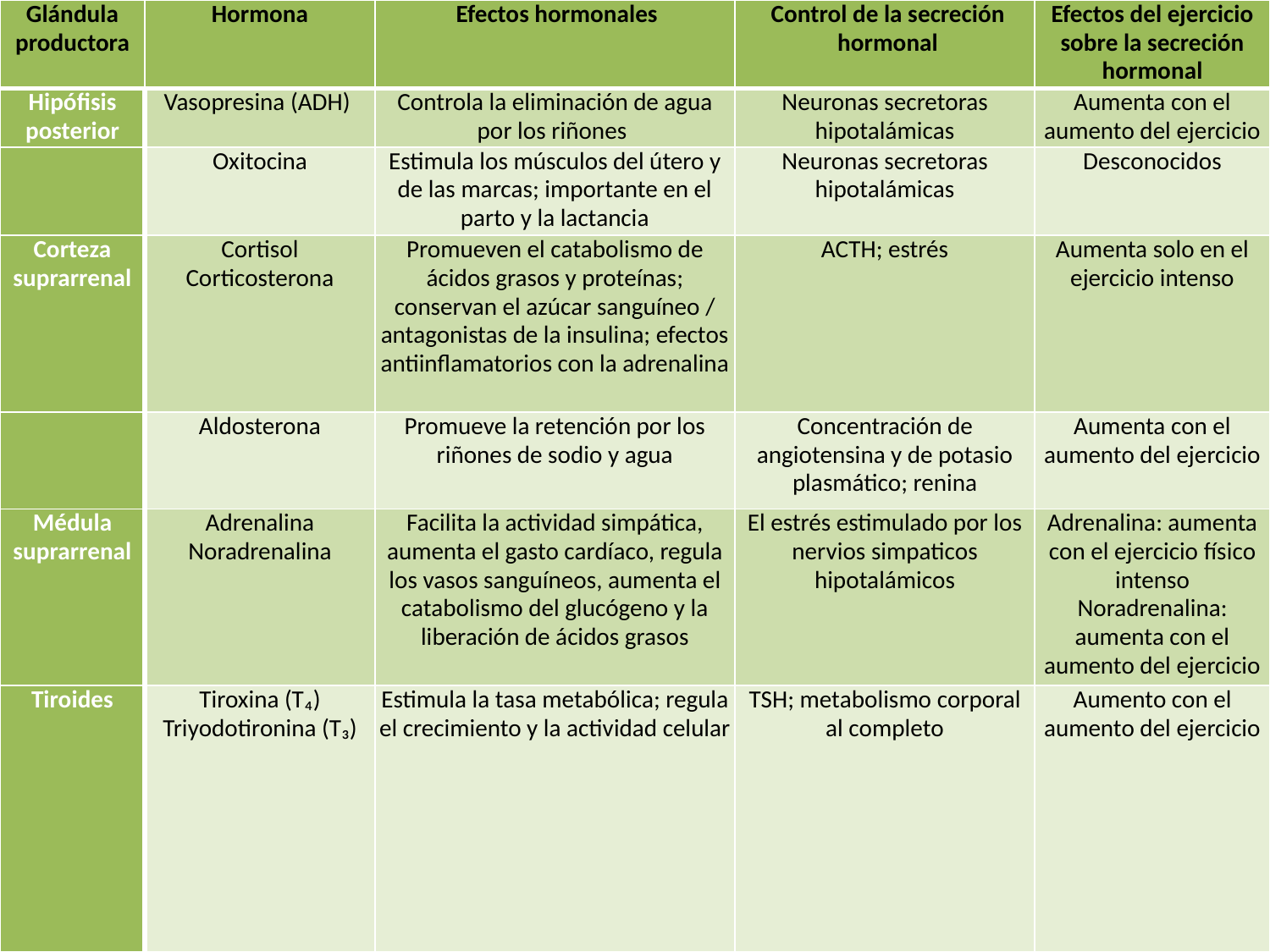

| Glándula productora | Hormona | Efectos hormonales | Control de la secreción hormonal | Efectos del ejercicio sobre la secreción hormonal |
| --- | --- | --- | --- | --- |
| Hipófisis posterior | Vasopresina (ADH) | Controla la eliminación de agua por los riñones | Neuronas secretoras hipotalámicas | Aumenta con el aumento del ejercicio |
|  | Oxitocina | Estimula los músculos del útero y de las marcas; importante en el parto y la lactancia | Neuronas secretoras hipotalámicas | Desconocidos |
| Corteza suprarrenal | Cortisol Corticosterona | Promueven el catabolismo de ácidos grasos y proteínas; conservan el azúcar sanguíneo / antagonistas de la insulina; efectos antiinflamatorios con la adrenalina | ACTH; estrés | Aumenta solo en el ejercicio intenso |
|  | Aldosterona | Promueve la retención por los riñones de sodio y agua | Concentración de angiotensina y de potasio plasmático; renina | Aumenta con el aumento del ejercicio |
| Médula suprarrenal | Adrenalina Noradrenalina | Facilita la actividad simpática, aumenta el gasto cardíaco, regula los vasos sanguíneos, aumenta el catabolismo del glucógeno y la liberación de ácidos grasos | El estrés estimulado por los nervios simpaticos hipotalámicos | Adrenalina: aumenta con el ejercicio físico intenso Noradrenalina: aumenta con el aumento del ejercicio |
| Tiroides | Tiroxina (T₄) Triyodotironina (T₃) | Estimula la tasa metabólica; regula el crecimiento y la actividad celular | TSH; metabolismo corporal al completo | Aumento con el aumento del ejercicio |
#